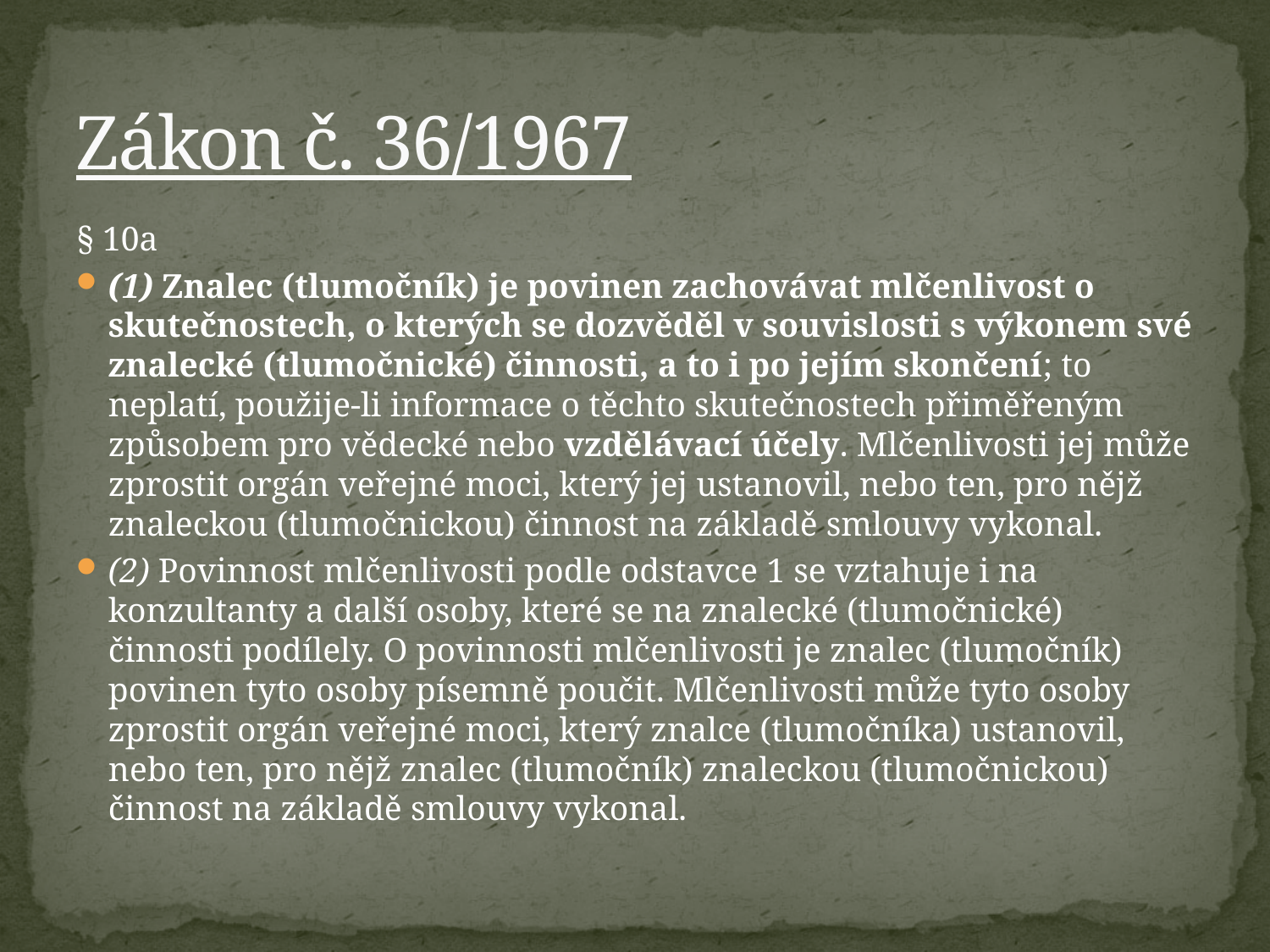

# Zákon č. 36/1967
§ 10a
(1) Znalec (tlumočník) je povinen zachovávat mlčenlivost o skutečnostech, o kterých se dozvěděl v souvislosti s výkonem své znalecké (tlumočnické) činnosti, a to i po jejím skončení; to neplatí, použije-li informace o těchto skutečnostech přiměřeným způsobem pro vědecké nebo vzdělávací účely. Mlčenlivosti jej může zprostit orgán veřejné moci, který jej ustanovil, nebo ten, pro nějž znaleckou (tlumočnickou) činnost na základě smlouvy vykonal.
(2) Povinnost mlčenlivosti podle odstavce 1 se vztahuje i na konzultanty a další osoby, které se na znalecké (tlumočnické) činnosti podílely. O povinnosti mlčenlivosti je znalec (tlumočník) povinen tyto osoby písemně poučit. Mlčenlivosti může tyto osoby zprostit orgán veřejné moci, který znalce (tlumočníka) ustanovil, nebo ten, pro nějž znalec (tlumočník) znaleckou (tlumočnickou) činnost na základě smlouvy vykonal.